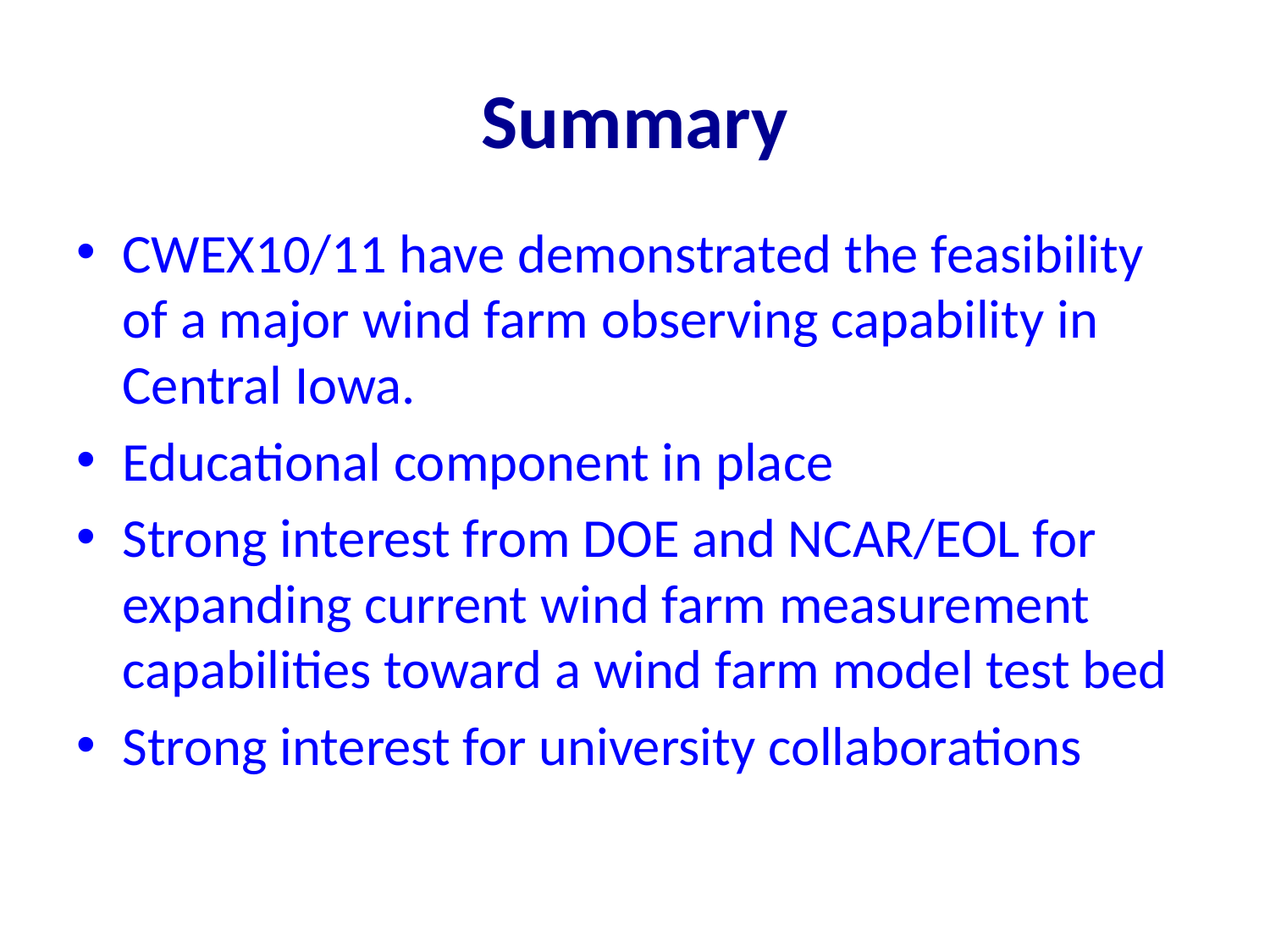

# Summary
CWEX10/11 have demonstrated the feasibility of a major wind farm observing capability in Central Iowa.
Educational component in place
Strong interest from DOE and NCAR/EOL for expanding current wind farm measurement capabilities toward a wind farm model test bed
Strong interest for university collaborations